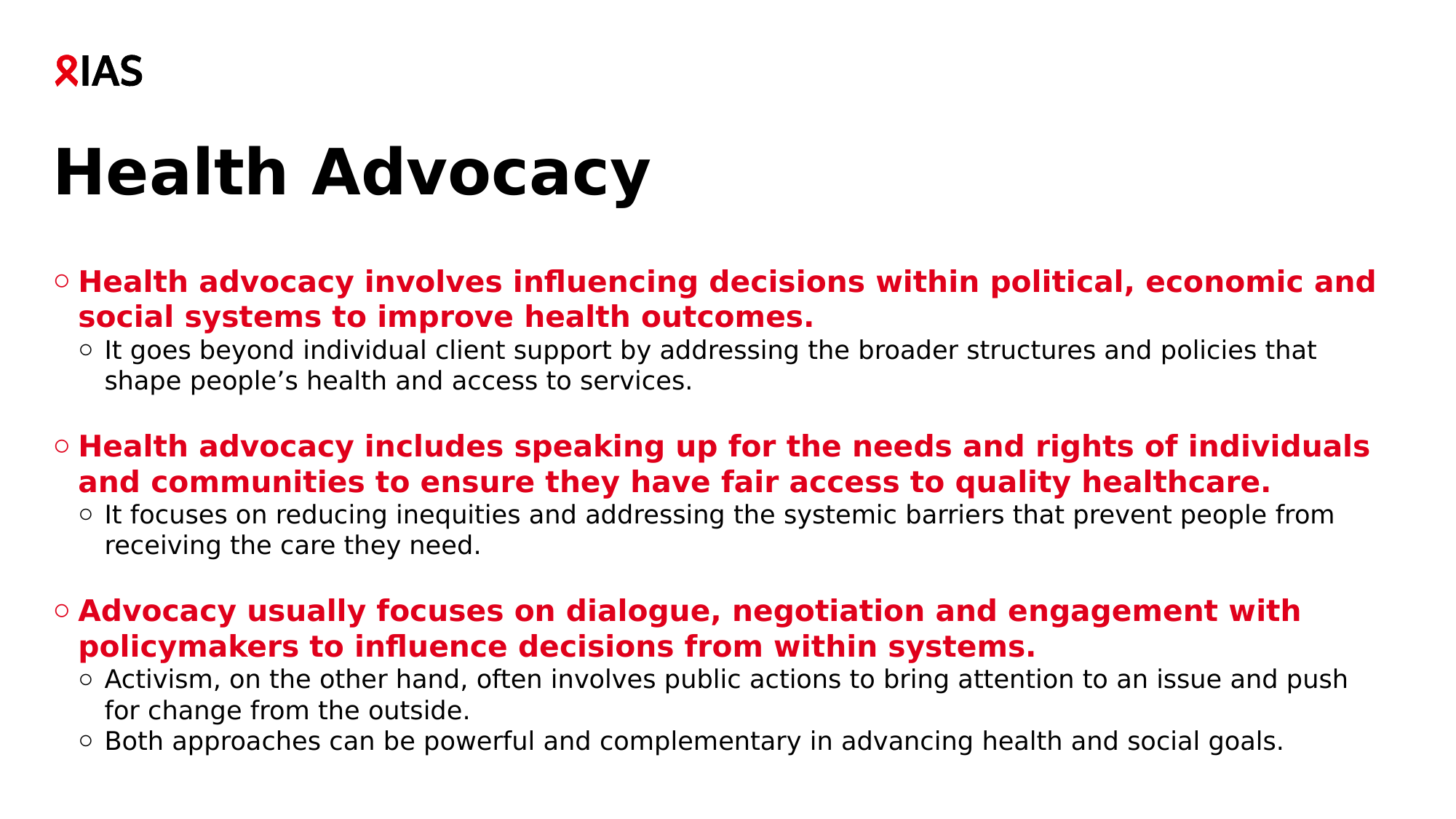

# Health Advocacy
Health advocacy involves influencing decisions within political, economic and social systems to improve health outcomes.
It goes beyond individual client support by addressing the broader structures and policies that shape people’s health and access to services.

Health advocacy includes speaking up for the needs and rights of individuals and communities to ensure they have fair access to quality healthcare.
It focuses on reducing inequities and addressing the systemic barriers that prevent people from receiving the care they need.

Advocacy usually focuses on dialogue, negotiation and engagement with policymakers to influence decisions from within systems.
Activism, on the other hand, often involves public actions to bring attention to an issue and push for change from the outside.
Both approaches can be powerful and complementary in advancing health and social goals.